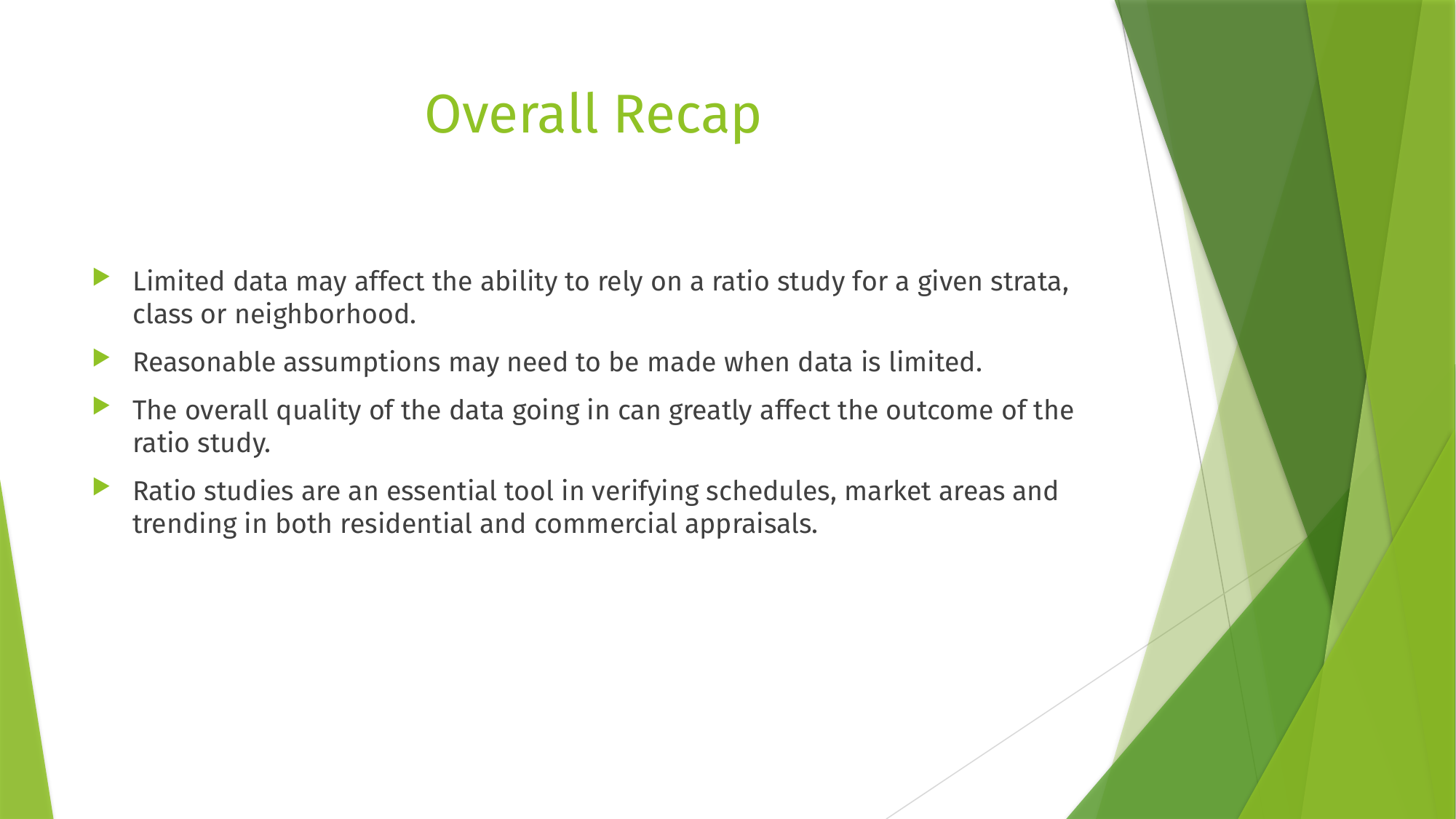

# Overall Recap
Limited data may affect the ability to rely on a ratio study for a given strata, class or neighborhood.
Reasonable assumptions may need to be made when data is limited.
The overall quality of the data going in can greatly affect the outcome of the ratio study.
Ratio studies are an essential tool in verifying schedules, market areas and trending in both residential and commercial appraisals.